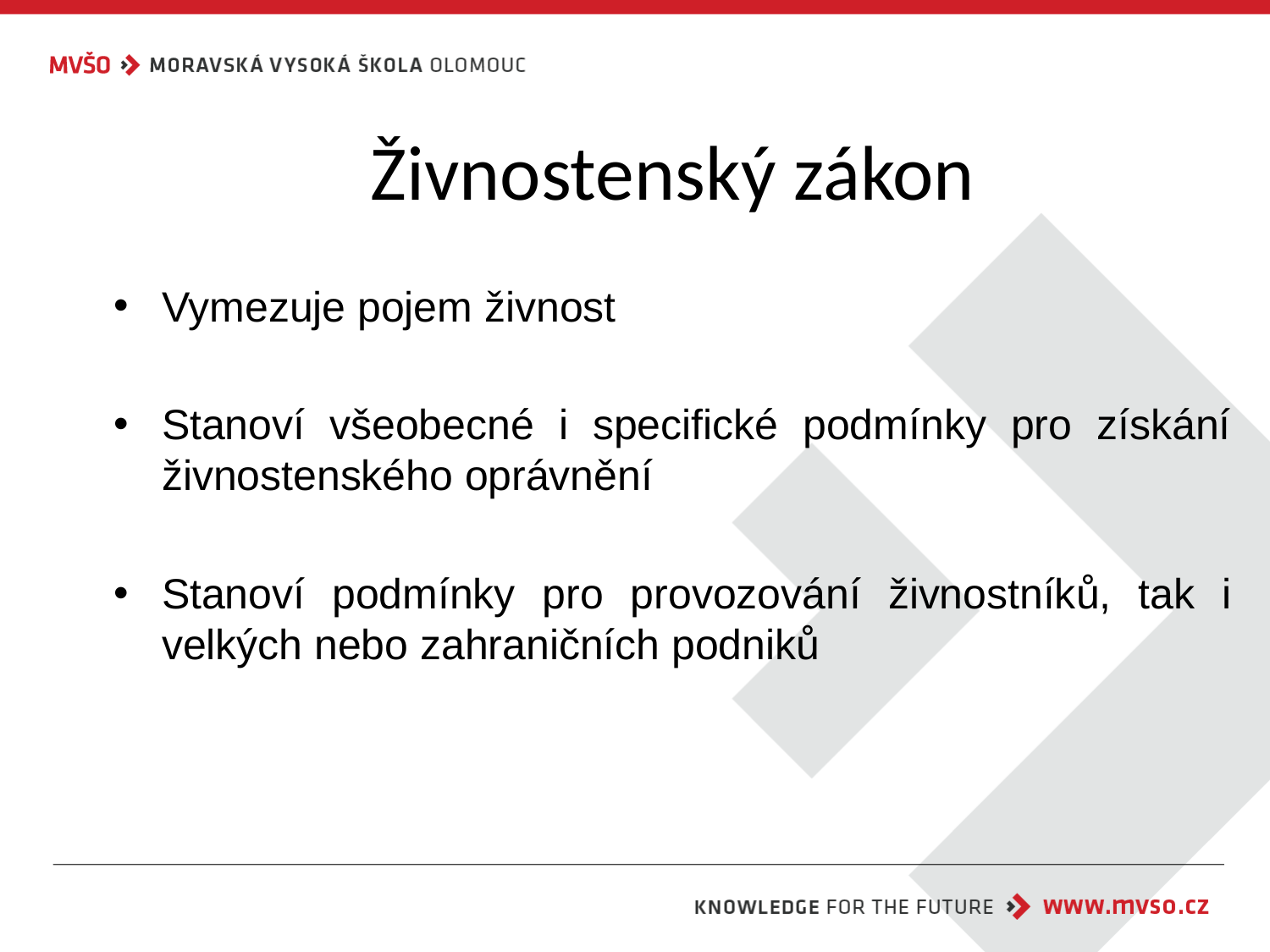

# Živnostenský zákon
Vymezuje pojem živnost

Stanoví všeobecné i specifické podmínky pro získání živnostenského oprávnění

Stanoví podmínky pro provozování živnostníků, tak i velkých nebo zahraničních podniků